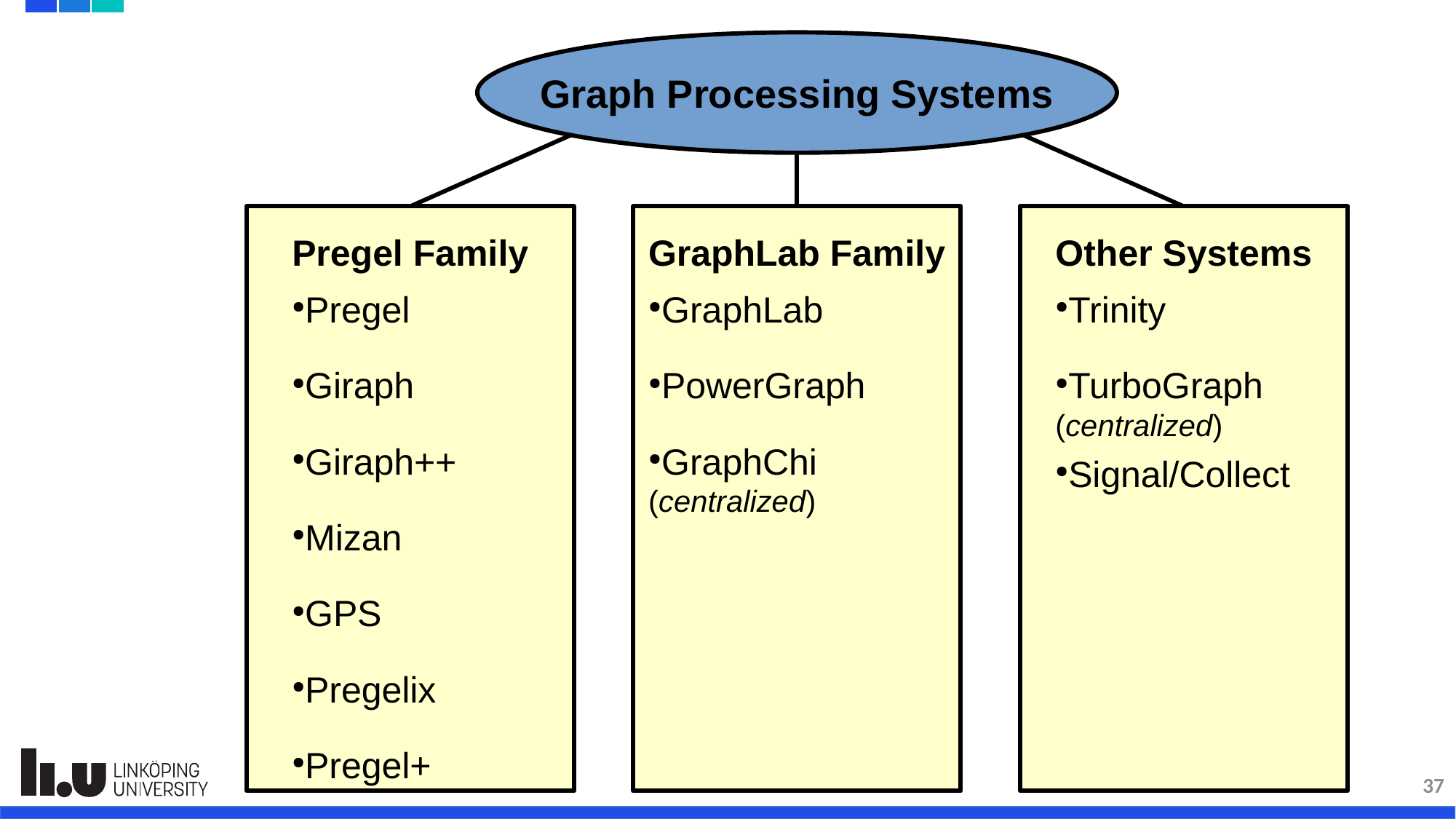

Graph Processing Systems
Pregel Family
Pregel
Giraph
Giraph++
Mizan
GPS
Pregelix
Pregel+
GraphLab Family
GraphLab
PowerGraph
GraphChi
(centralized)
Other Systems
Trinity
TurboGraph
(centralized)
Signal/Collect
37